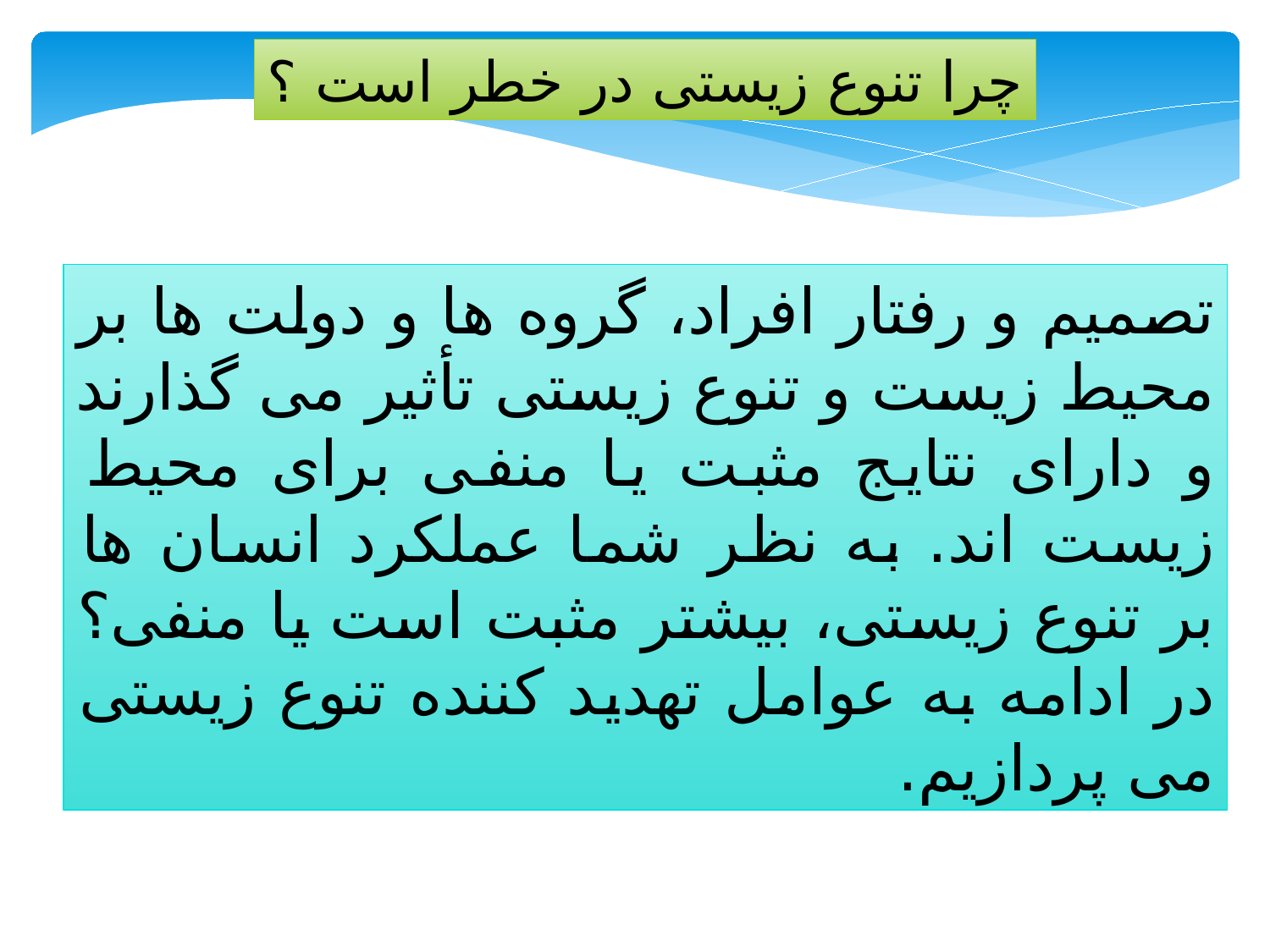

چرا تنوع زیستی در خطر است ؟
تصمیم و رفتار افراد، گروه ها و دولت ها بر محیط زیست و تنوع زیستی تأثیر می گذارند و دارای نتایج مثبت یا منفی برای محیط زیست اند. به نظر شما عملکرد انسان ها بر تنوع زیستی، بیشتر مثبت است یا منفی؟ در ادامه به عوامل تهدید کننده تنوع زیستی می پردازیم.